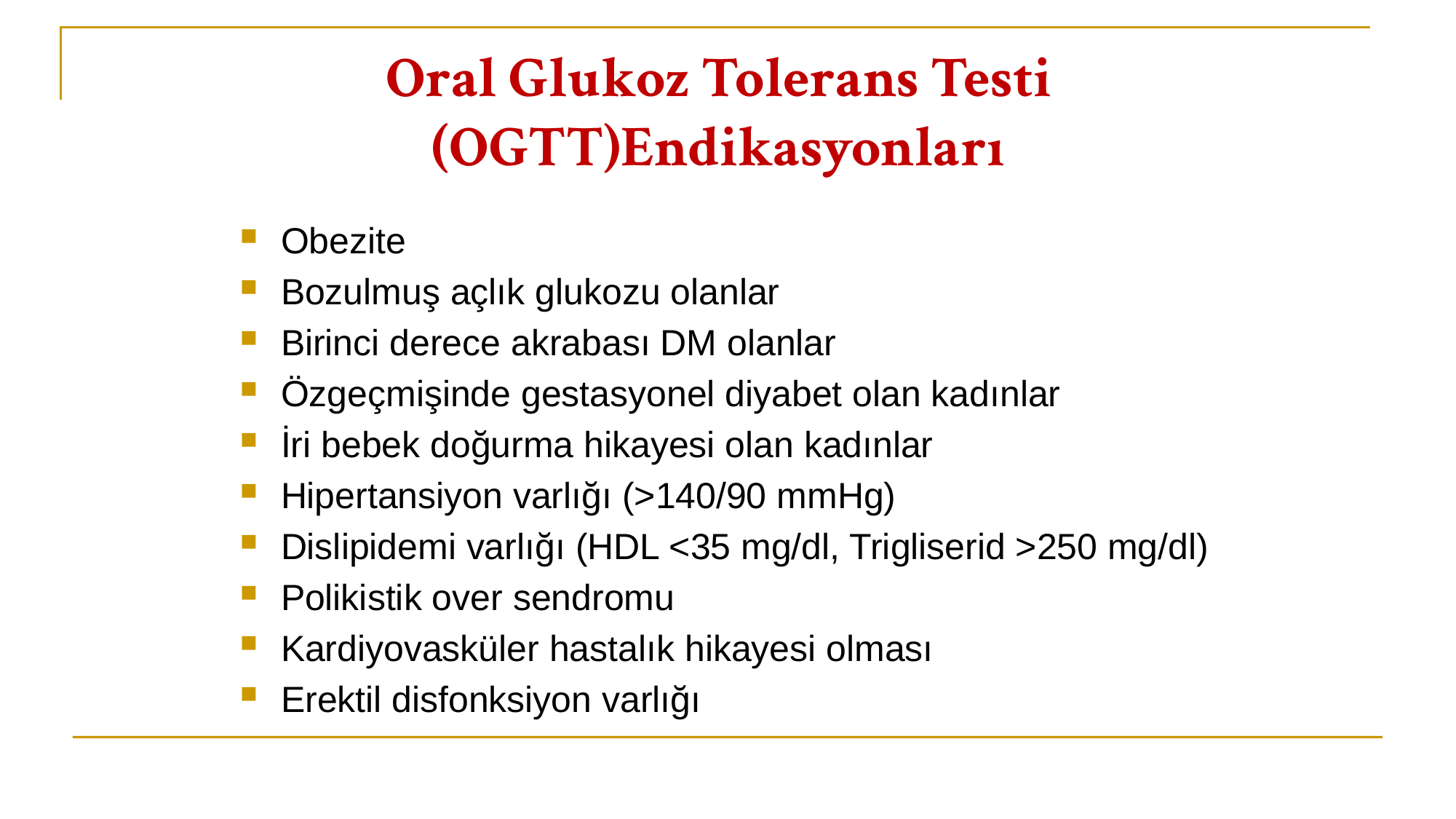

# Oral Glukoz Tolerans Testi (OGTT)Endikasyonları
Obezite
Bozulmuş açlık glukozu olanlar
Birinci derece akrabası DM olanlar
Özgeçmişinde gestasyonel diyabet olan kadınlar
İri bebek doğurma hikayesi olan kadınlar
Hipertansiyon varlığı (>140/90 mmHg)
Dislipidemi varlığı (HDL <35 mg/dl, Trigliserid >250 mg/dl)
Polikistik over sendromu
Kardiyovasküler hastalık hikayesi olması
Erektil disfonksiyon varlığı